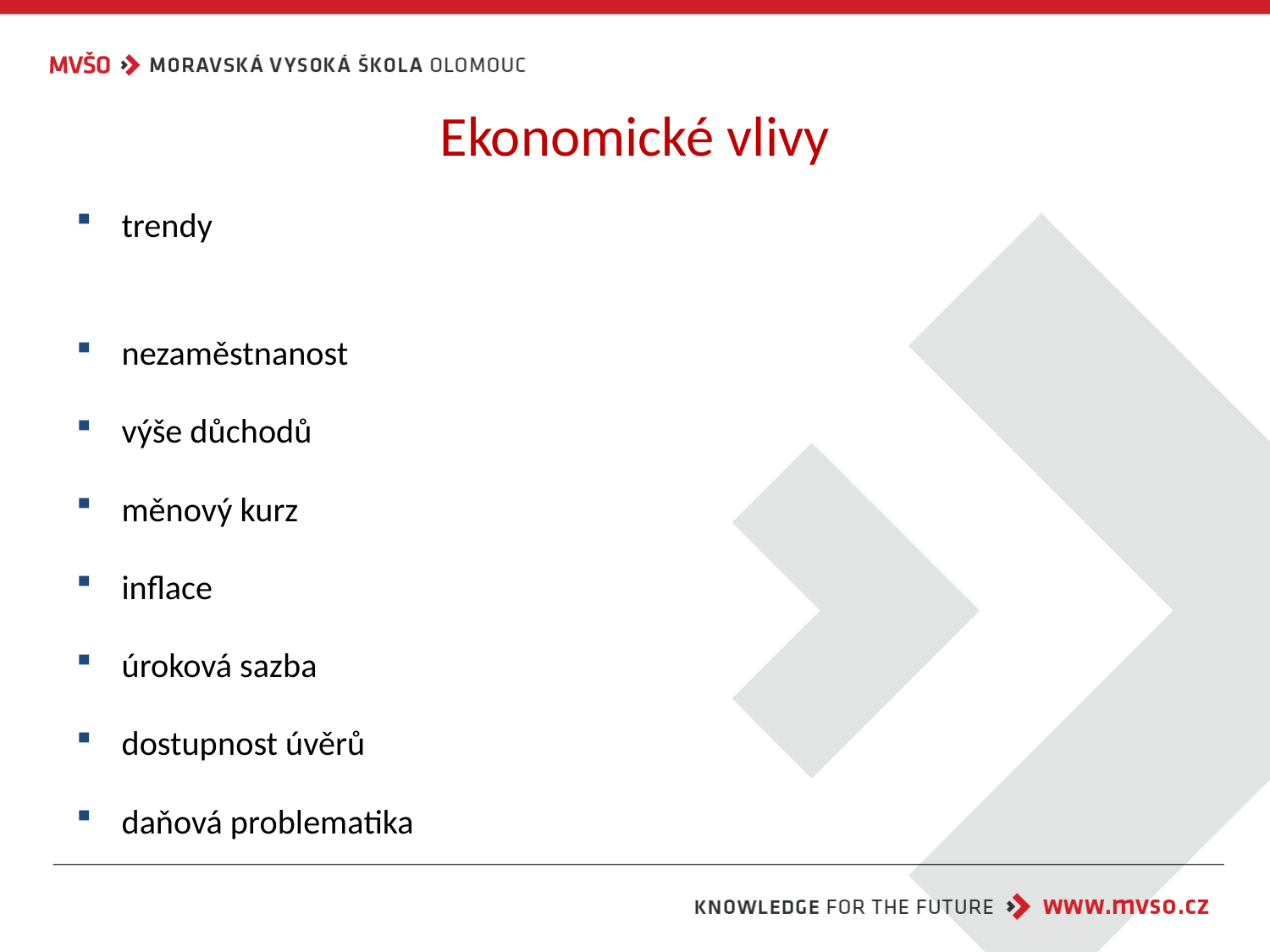

# Ekonomické vlivy
trendy

nezaměstnanost

výše důchodů

měnový kurz

inflace

úroková sazba

dostupnost úvěrů

daňová problematika